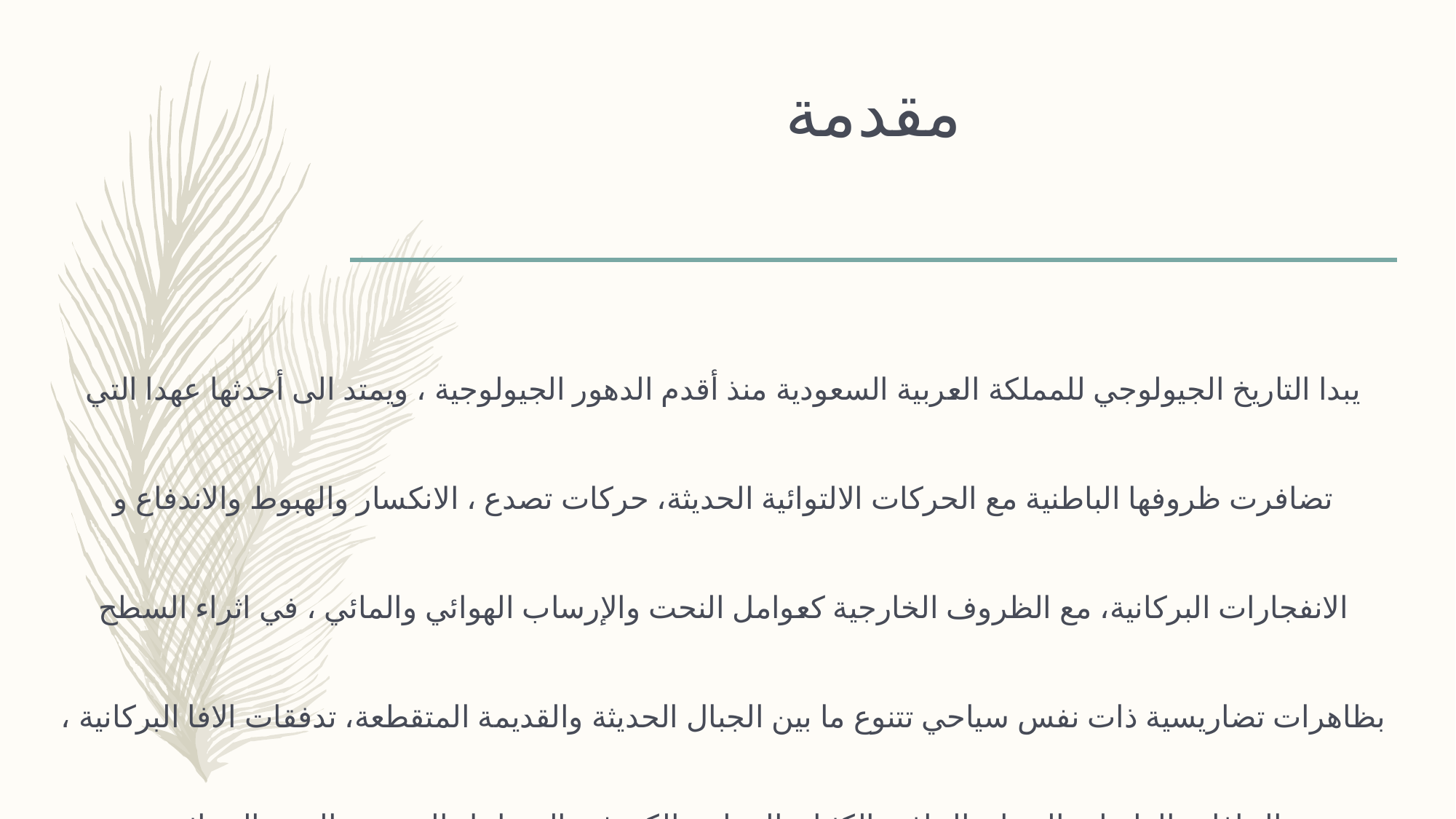

# مقدمة
يبدا التاريخ الجيولوجي للمملكة العربية السعودية منذ أقدم الدهور الجيولوجية ، ويمتد الى أحدثها عهدا التي تضافرت ظروفها الباطنية مع الحركات الالتوائية الحديثة، حركات تصدع ، الانكسار والهبوط والاندفاع و الانفجارات البركانية، مع الظروف الخارجية كعوامل النحت والإرساب الهوائي والمائي ، في اثراء السطح بظاهرات تضاريسية ذات نفس سياحي تتنوع ما بين الجبال الحديثة والقديمة المتقطعة، تدفقات الافا البركانية ، الحافات الطويلة، الوديان الجافة، الكثبان الرملية، الكهوف، السواحل الممتدة، الجزر المتناثرة.